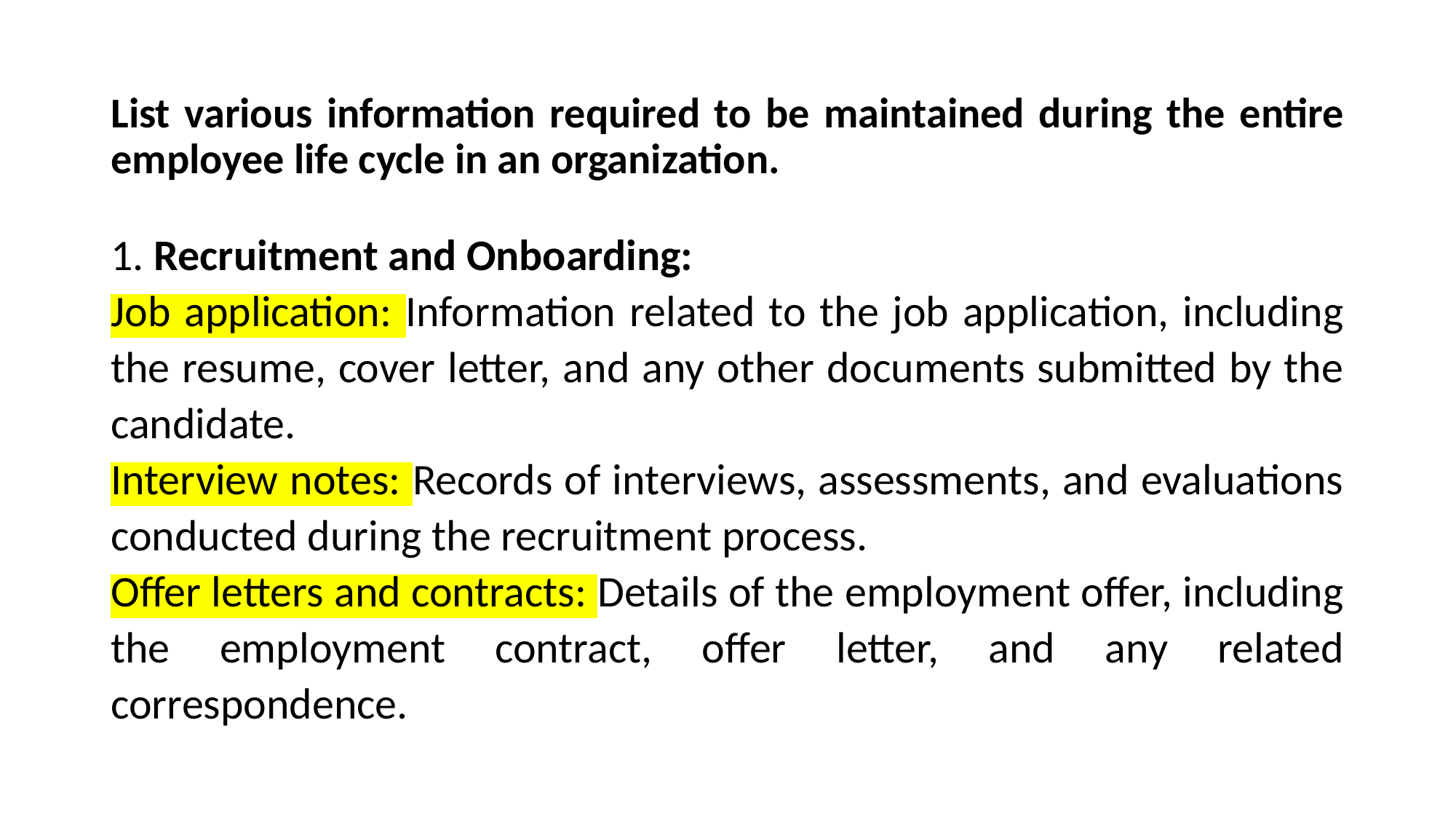

# List various information required to be maintained during the entire employee life cycle in an organization.
1. Recruitment and Onboarding:
Job application: Information related to the job application, including the resume, cover letter, and any other documents submitted by the candidate.
Interview notes: Records of interviews, assessments, and evaluations conducted during the recruitment process.
Offer letters and contracts: Details of the employment offer, including the employment contract, offer letter, and any related correspondence.